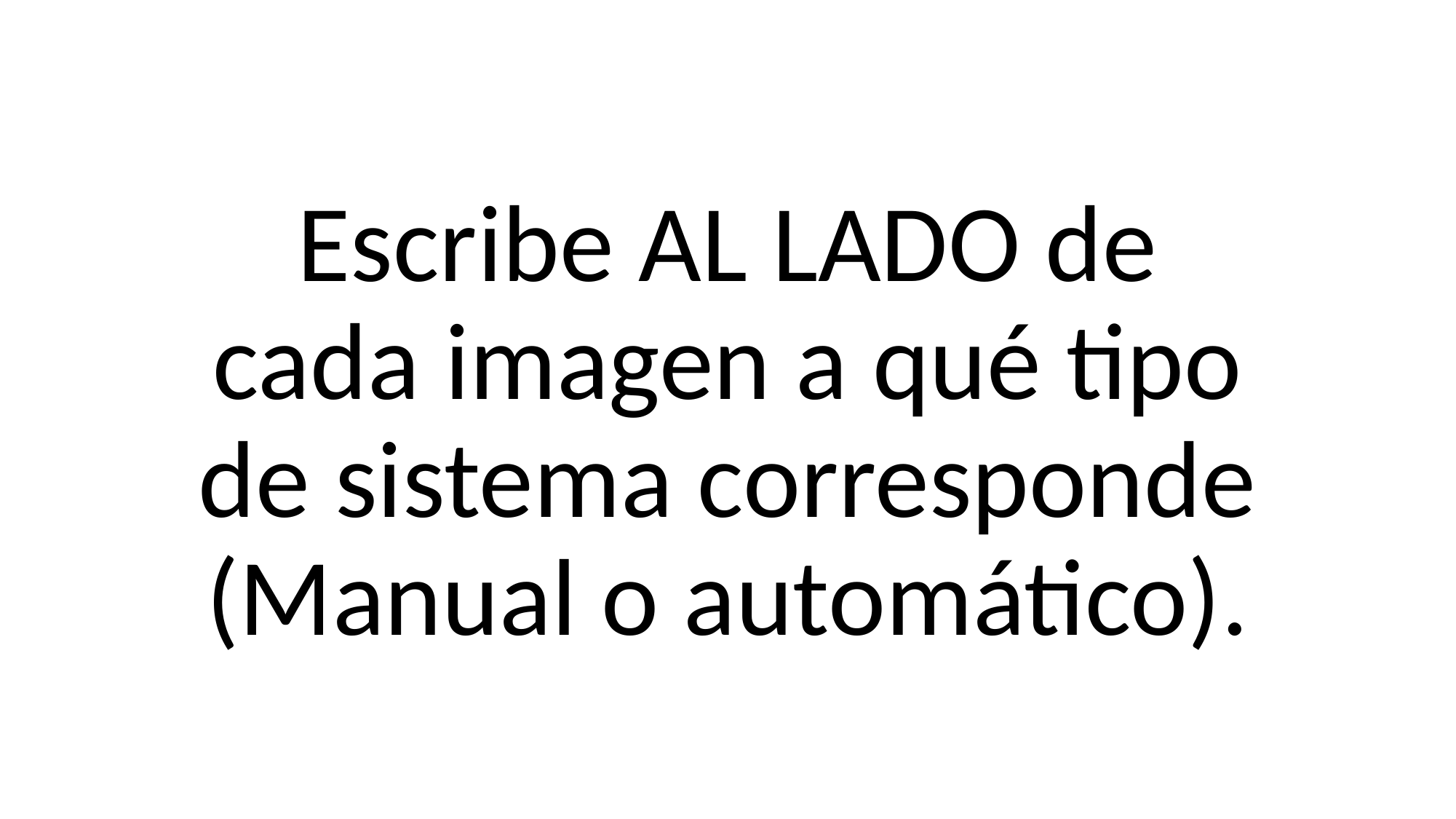

# Escribe AL LADO de cada imagen a qué tipo de sistema corresponde (Manual o automático).